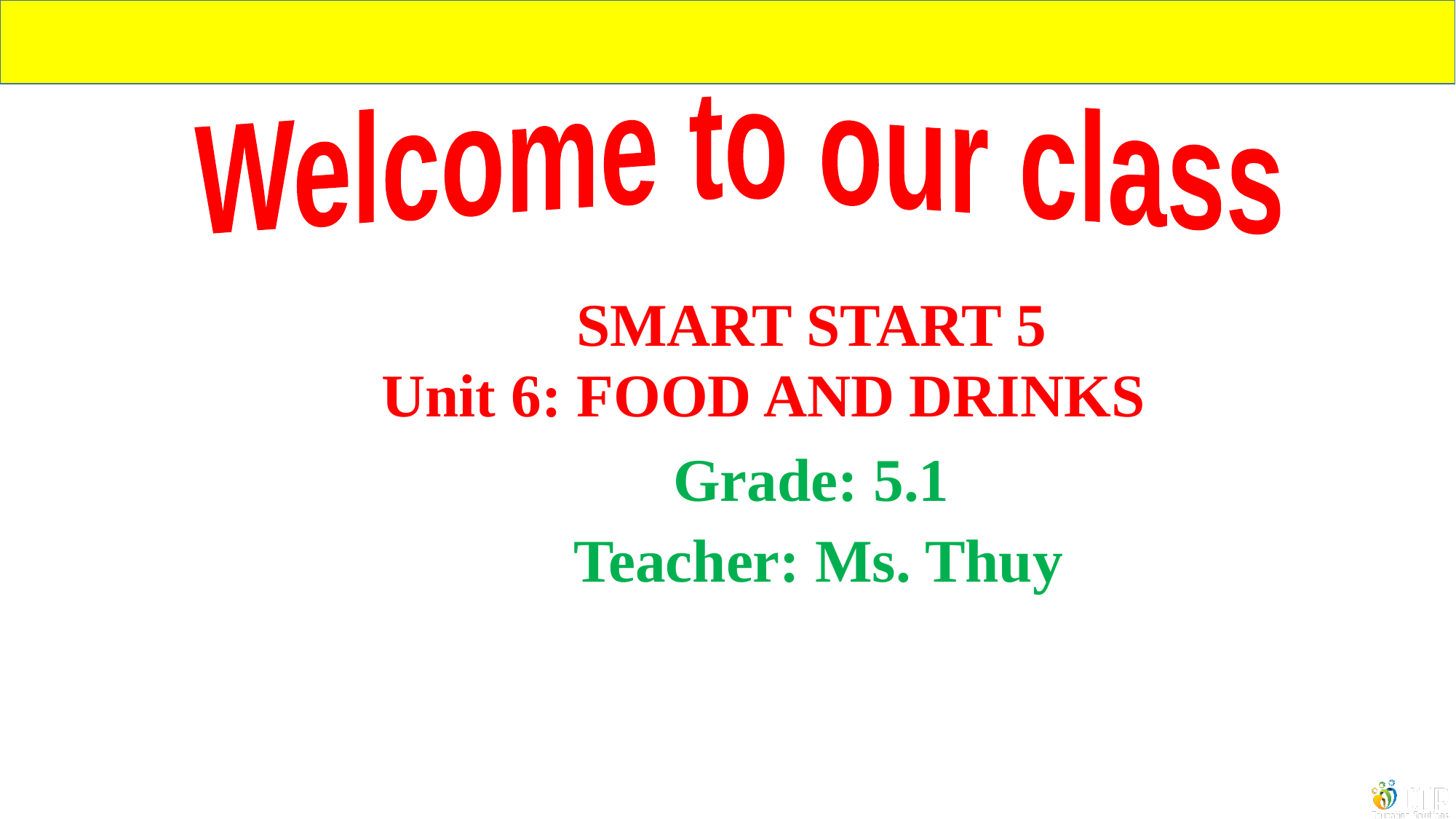

Welcome to our class
SMART START 5
Unit 6: FOOD AND DRINKS
Grade: 5.1
Teacher: Ms. Thuy